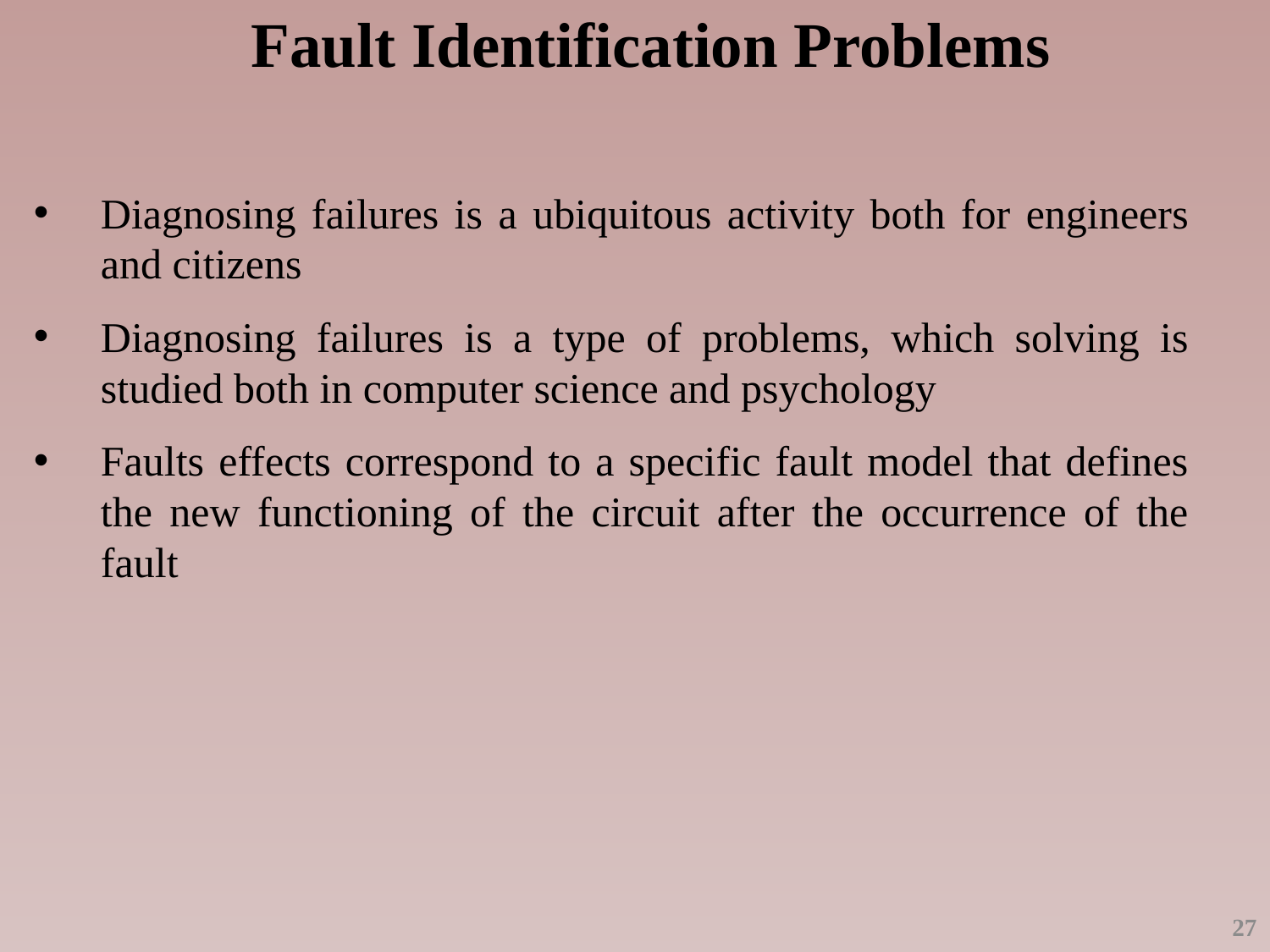

Fault Identification Problems
Diagnosing failures is a ubiquitous activity both for engineers and citizens
Diagnosing failures is a type of problems, which solving is studied both in computer science and psychology
Faults effects correspond to a specific fault model that defines the new functioning of the circuit after the occurrence of the fault
27